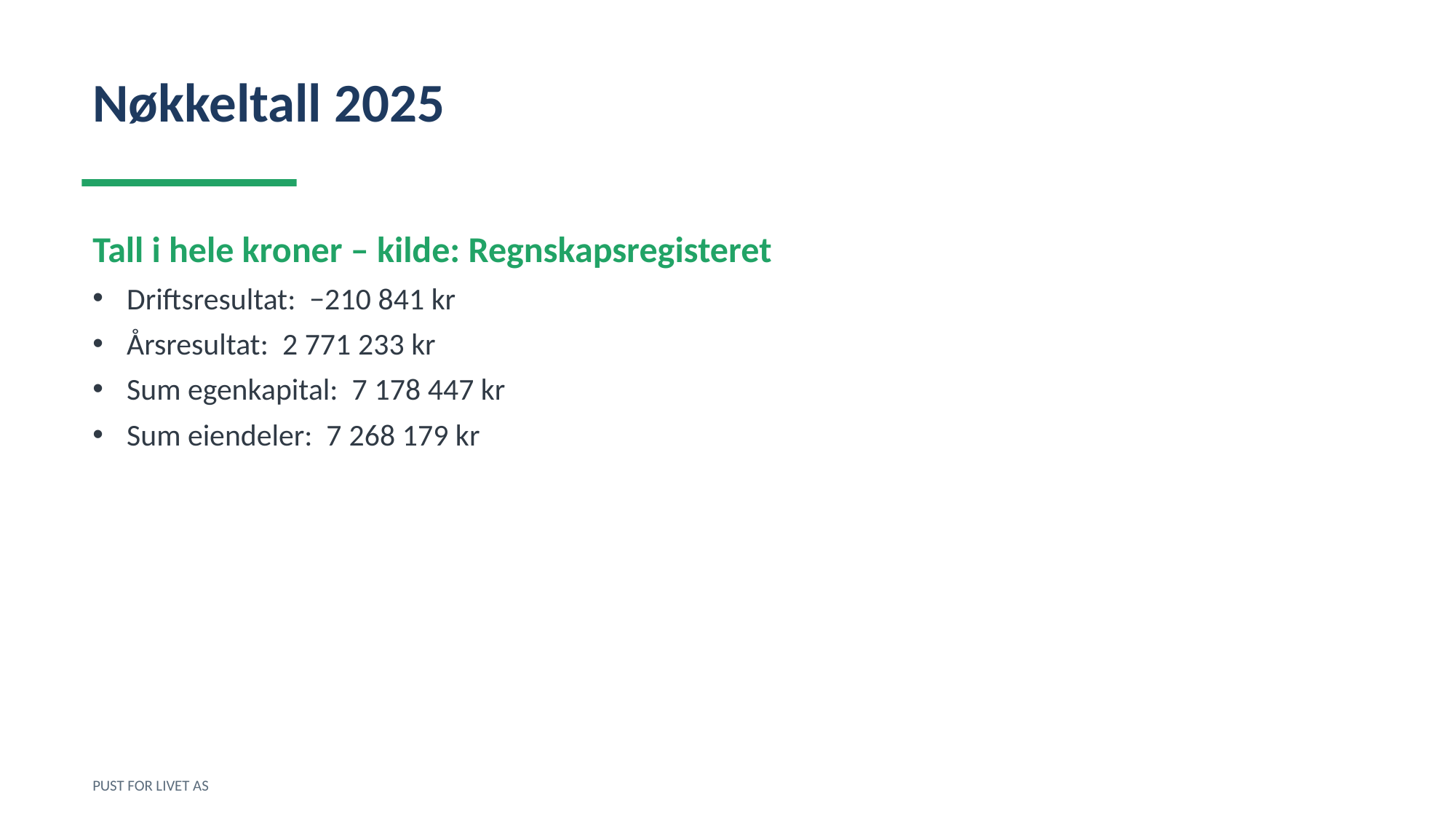

Nøkkeltall 2025

Tall i hele kroner – kilde: Regnskapsregisteret
Driftsresultat:  −210 841 kr
Årsresultat:  2 771 233 kr
Sum egenkapital:  7 178 447 kr
Sum eiendeler:  7 268 179 kr
PUST FOR LIVET AS